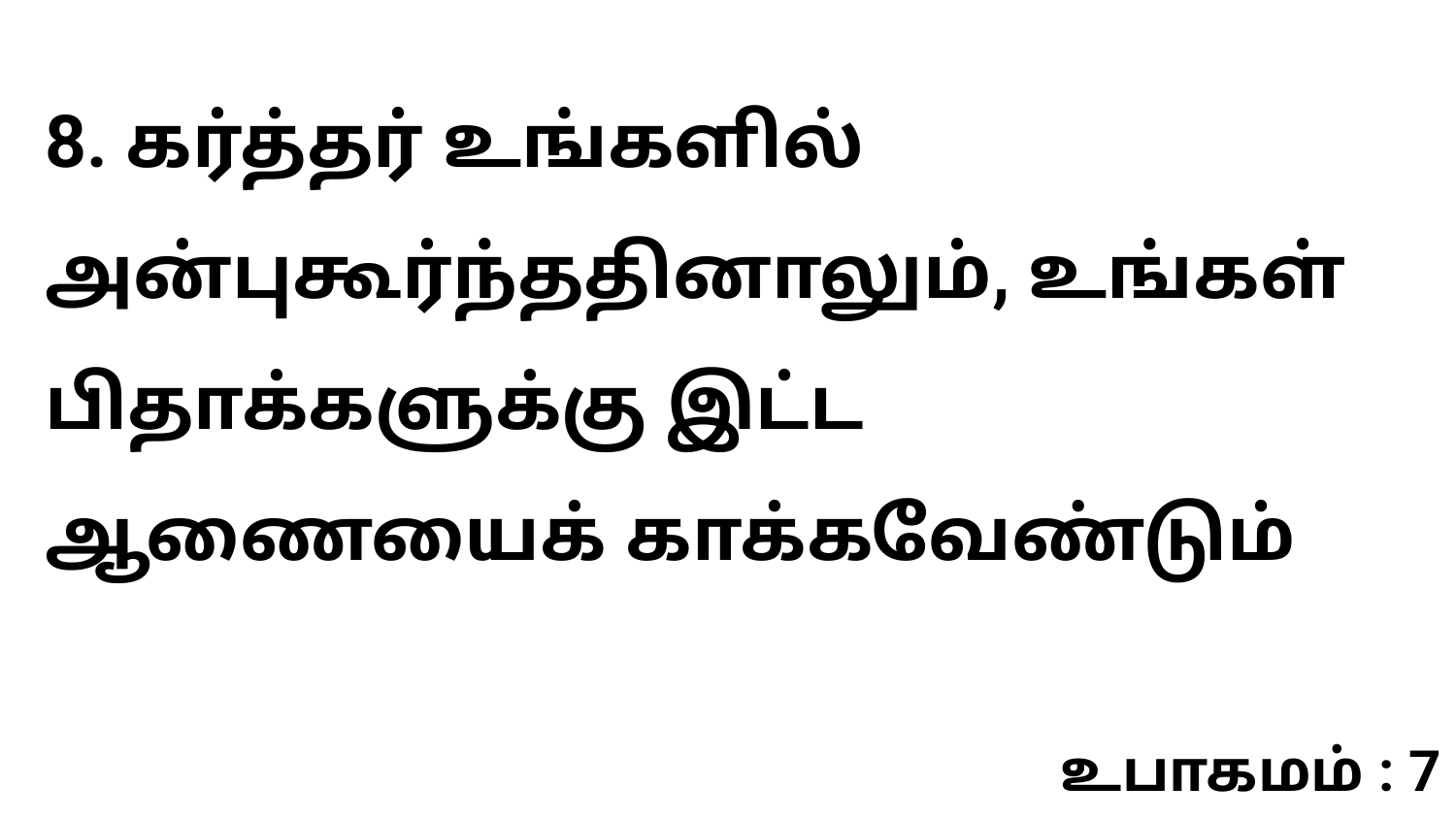

8. கர்த்தர் உங்களில் அன்புகூர்ந்ததினாலும், உங்கள் பிதாக்களுக்கு இட்ட ஆணையைக் காக்கவேண்டும்
உபாகமம் : 7